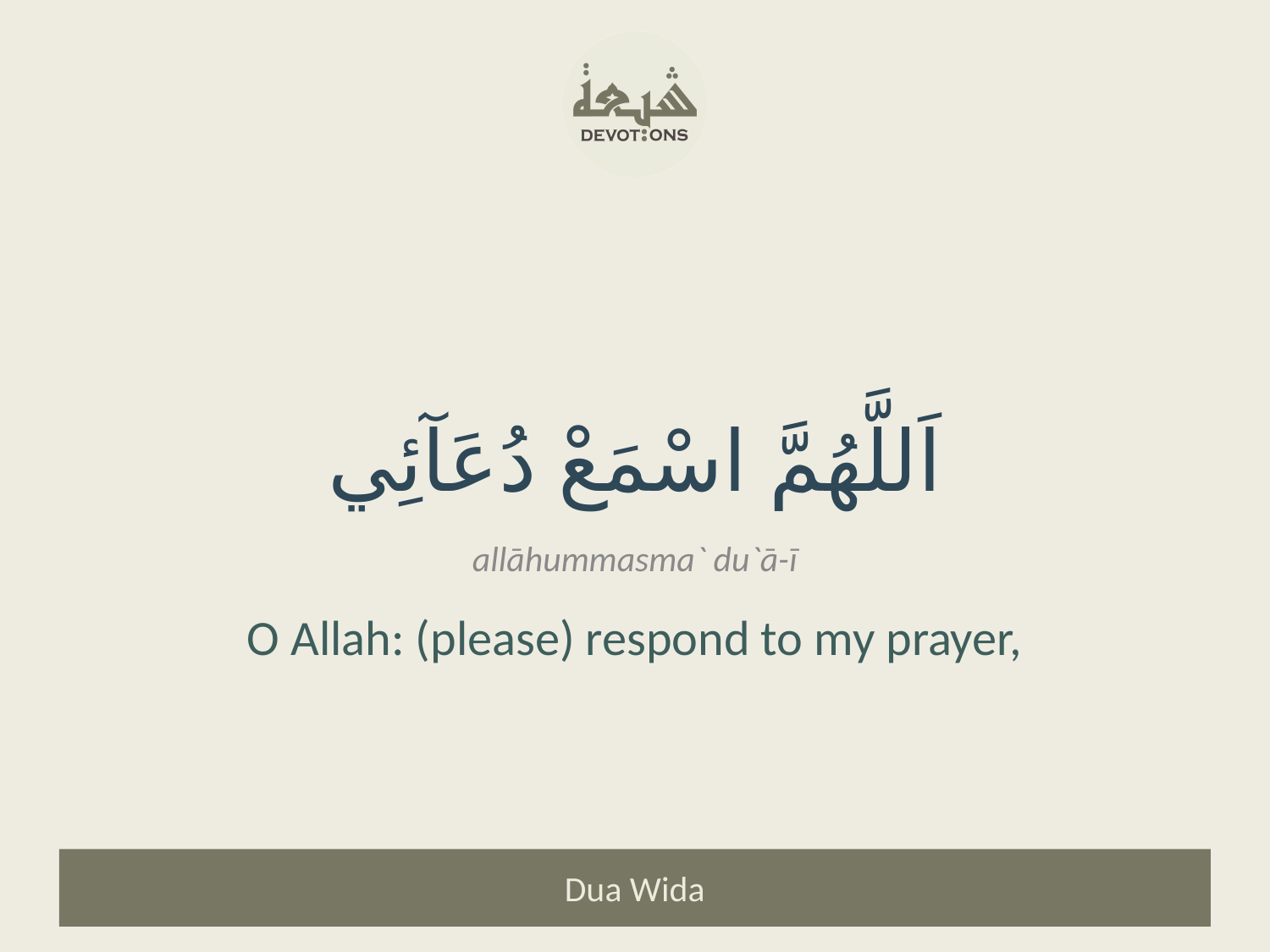

اَللَّهُمَّ اسْمَعْ دُعَآئِي
allāhummasma` du`ā-ī
O Allah: (please) respond to my prayer,
Dua Wida